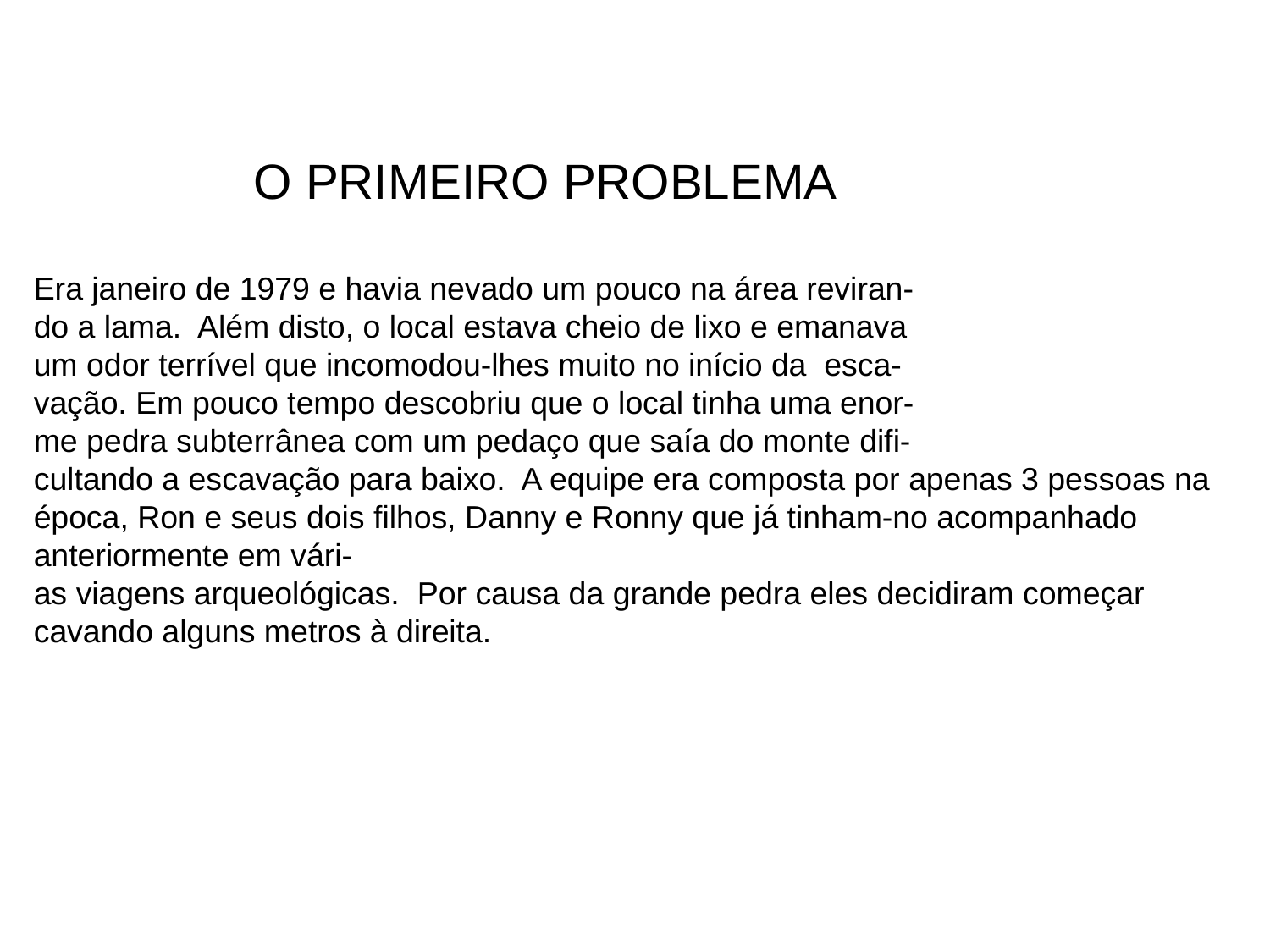

O PRIMEIRO PROBLEMA

Era janeiro de 1979 e havia nevado um pouco na área reviran-
do a lama.  Além disto, o local estava cheio de lixo e emanava
um odor terrível que incomodou-lhes muito no início da  esca-
vação. Em pouco tempo descobriu que o local tinha uma enor-
me pedra subterrânea com um pedaço que saía do monte difi-
cultando a escavação para baixo.  A equipe era composta por apenas 3 pessoas na época, Ron e seus dois filhos, Danny e Ronny que já tinham-no acompanhado anteriormente em vári-
as viagens arqueológicas.  Por causa da grande pedra eles decidiram começar cavando alguns metros à direita.